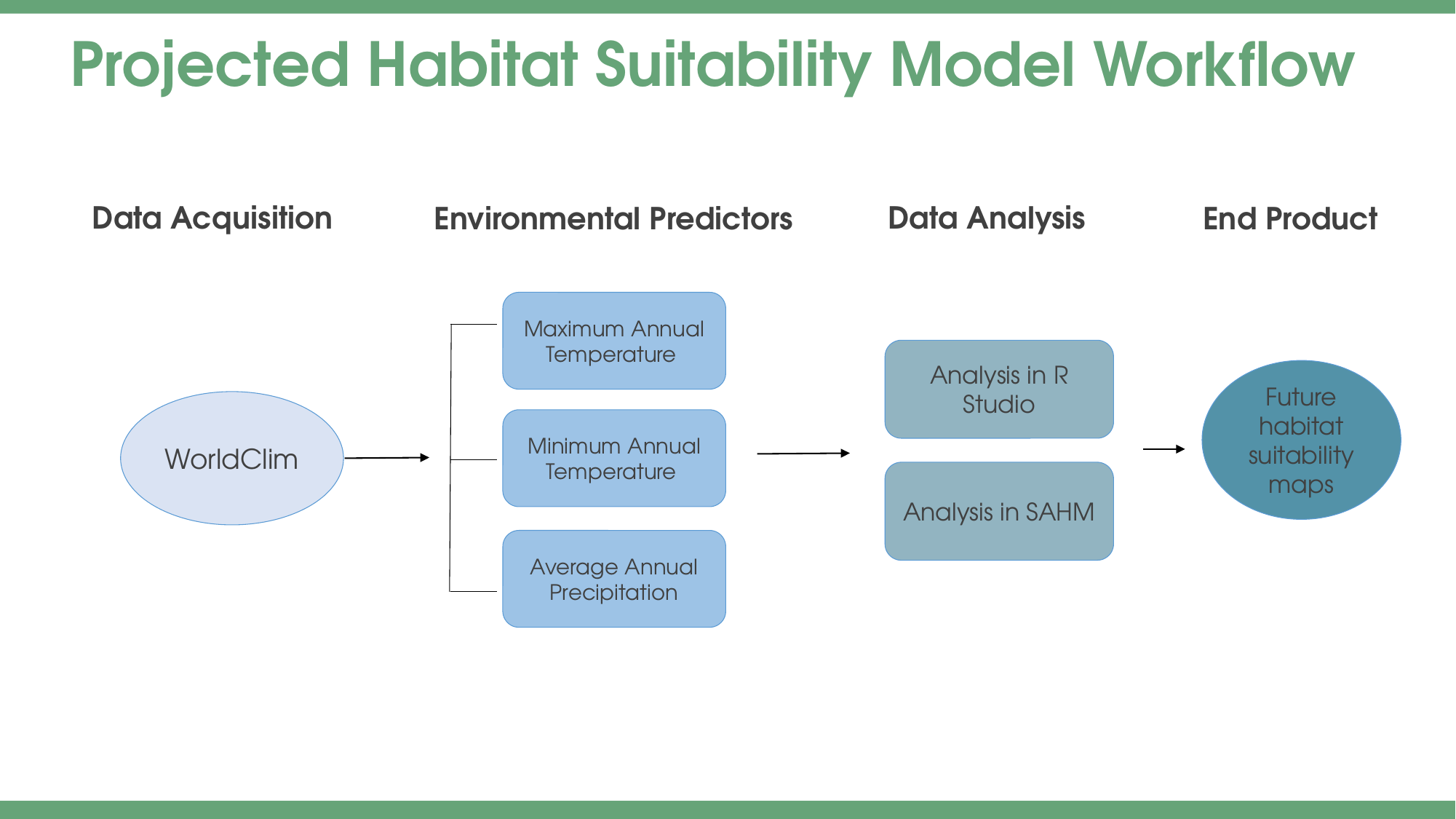

Projected Habitat Suitability Model Workflow
Data Acquisition
Data Analysis
Environmental Predictors
End Product
Maximum Annual Temperature
Analysis in R Studio
Future habitat suitability maps
WorldClim
Minimum Annual Temperature
Analysis in SAHM
Average Annual Precipitation